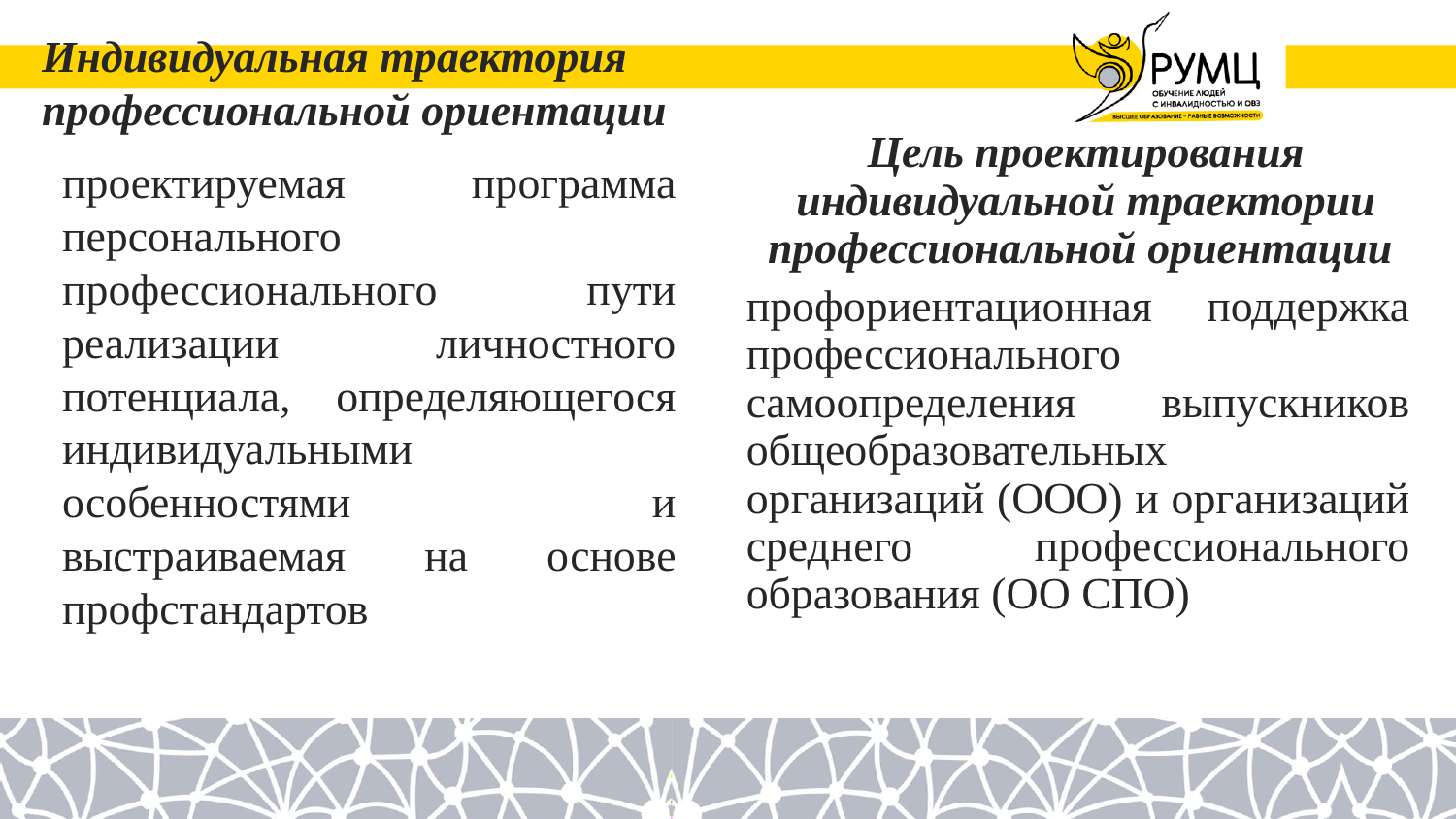

# Индивидуальная траектория профессиональной ориентации

Цель проектирования индивидуальной траектории профессиональной ориентации
проектируемая программа персонального профессионального пути реализации личностного потенциала, определяющегося индивидуальными особенностями и выстраиваемая на основе профстандартов
профориентационная поддержка профессионального самоопределения выпускников общеобразовательных организаций (ООО) и организаций среднего профессионального образования (ОО СПО)